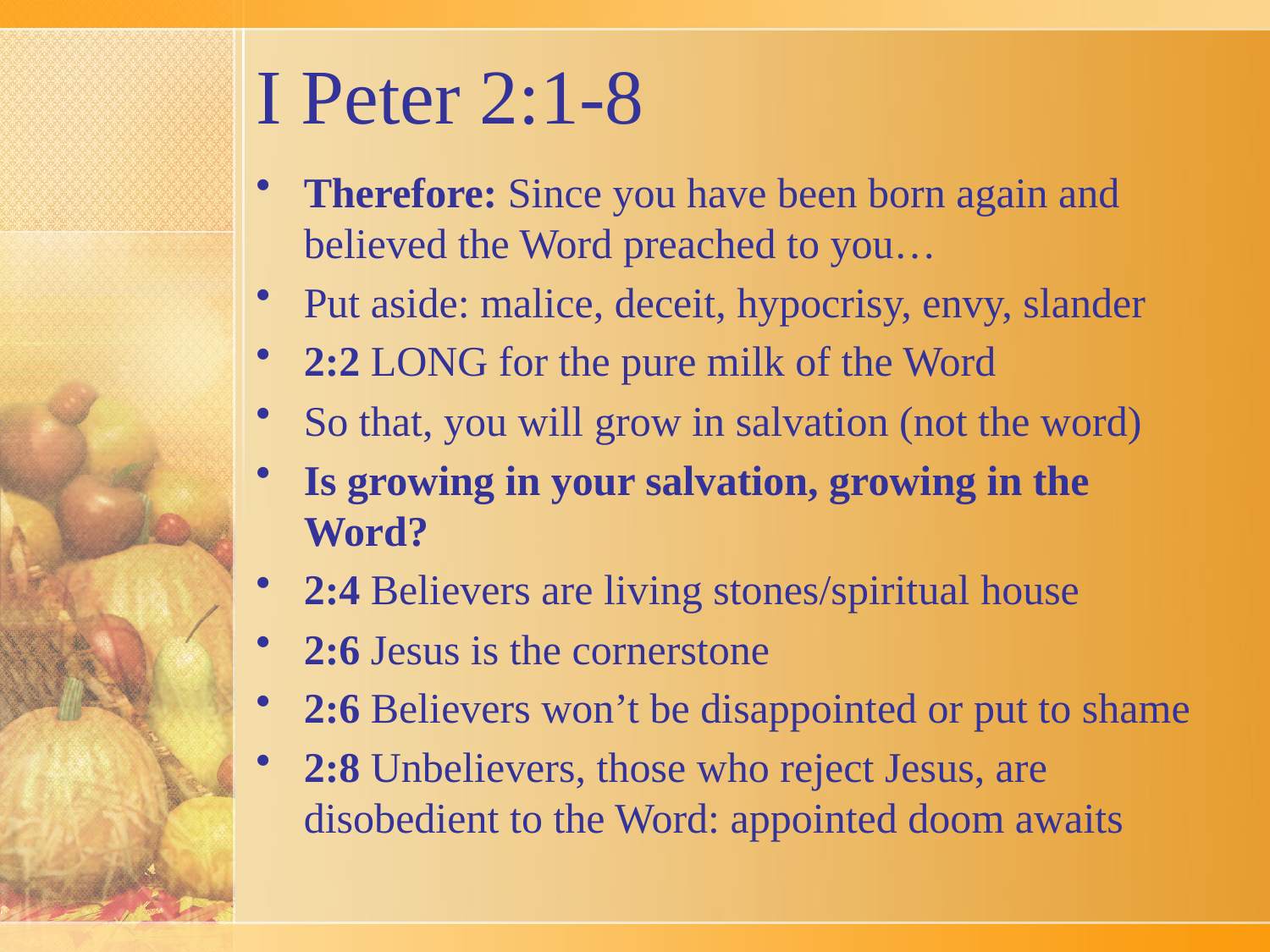

# I Peter 2:1-8
Therefore: Since you have been born again and believed the Word preached to you…
Put aside: malice, deceit, hypocrisy, envy, slander
2:2 LONG for the pure milk of the Word
So that, you will grow in salvation (not the word)
Is growing in your salvation, growing in the Word?
2:4 Believers are living stones/spiritual house
2:6 Jesus is the cornerstone
2:6 Believers won’t be disappointed or put to shame
2:8 Unbelievers, those who reject Jesus, are disobedient to the Word: appointed doom awaits